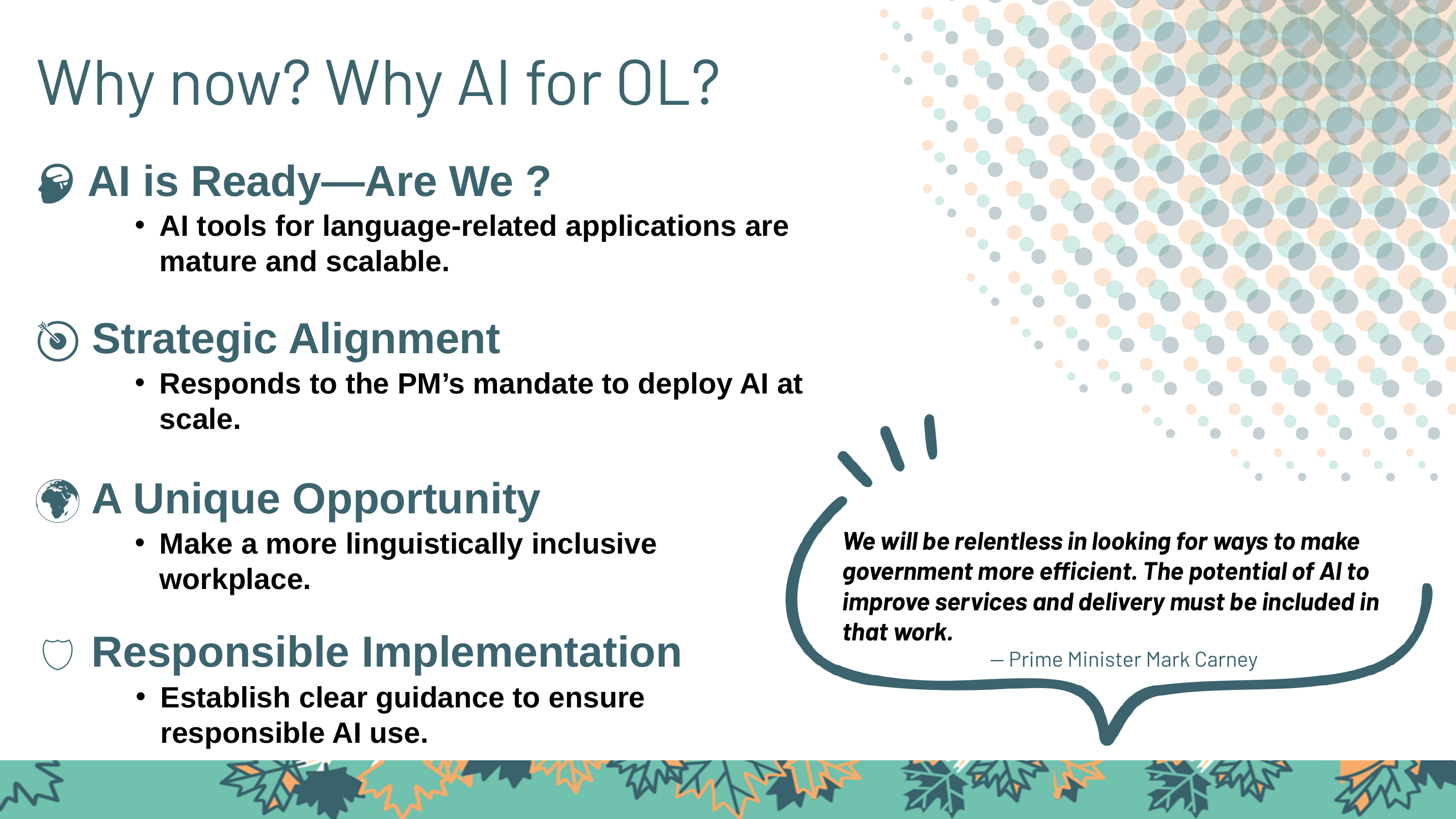

Why now? Why AI for OL?
🧠 AI is Ready—Are We ?
AI tools for language-related applications are mature and scalable.
🎯 Strategic Alignment
Responds to the PM’s mandate to deploy AI at scale.

🌍 A Unique Opportunity
Make a more linguistically inclusive workplace.
We will be relentless in looking for ways to make government more efficient. The potential of AI to improve services and delivery must be included in that work.
— Prime Minister Mark Carney
🛡️ Responsible Implementation
Establish clear guidance to ensure responsible AI use.